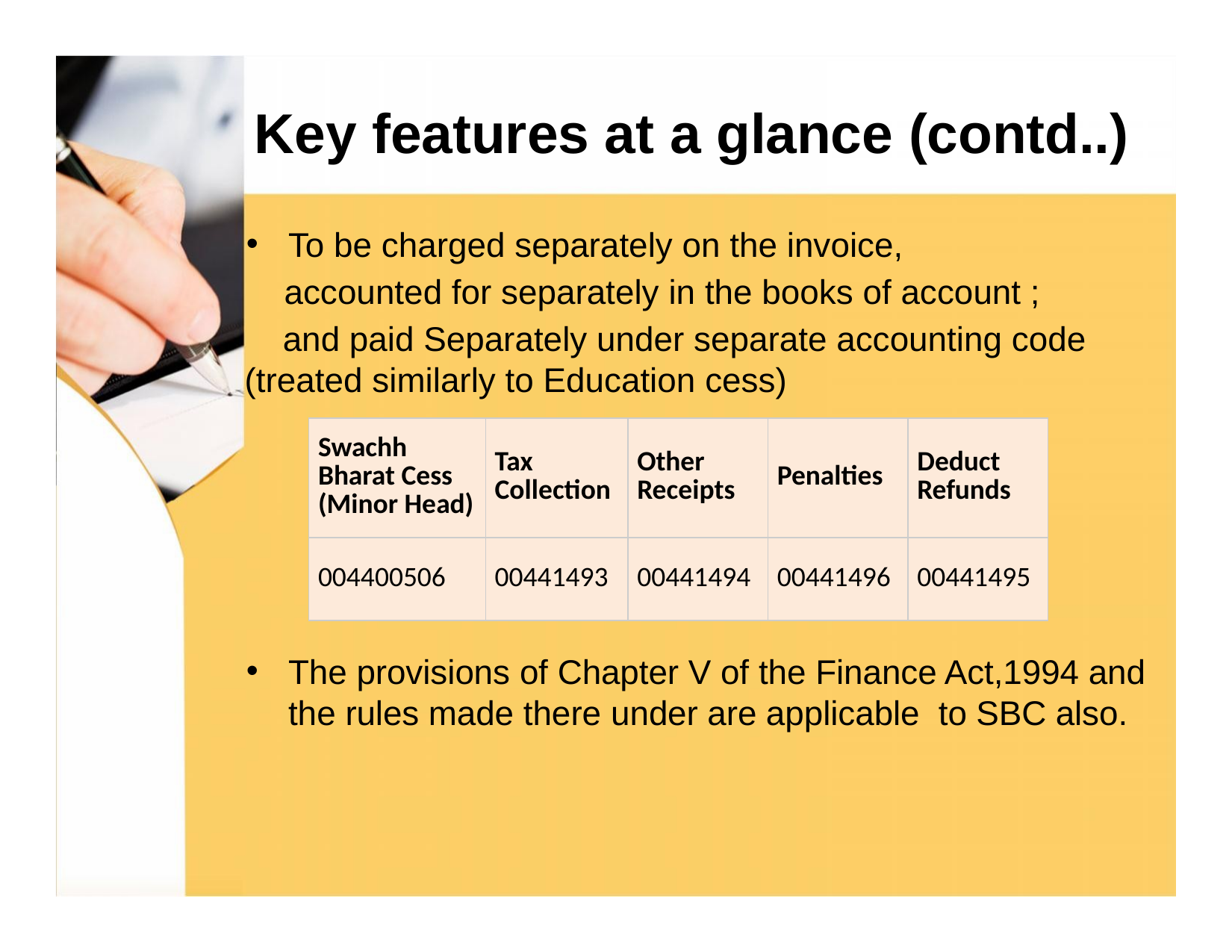

# Key features at a glance (contd..)

To be charged separately on the invoice,
    accounted for separately in the books of account ;
    and paid Separately under separate accounting code    	(treated similarly to Education cess)

The provisions of Chapter V of the Finance Act,1994 and the rules made there under are applicable  to SBC also.
| Swachh Bharat Cess (Minor Head) | Tax Collection | Other Receipts | Penalties | Deduct Refunds |
| --- | --- | --- | --- | --- |
| 004400506 | 00441493 | 00441494 | 00441496 | 00441495 |